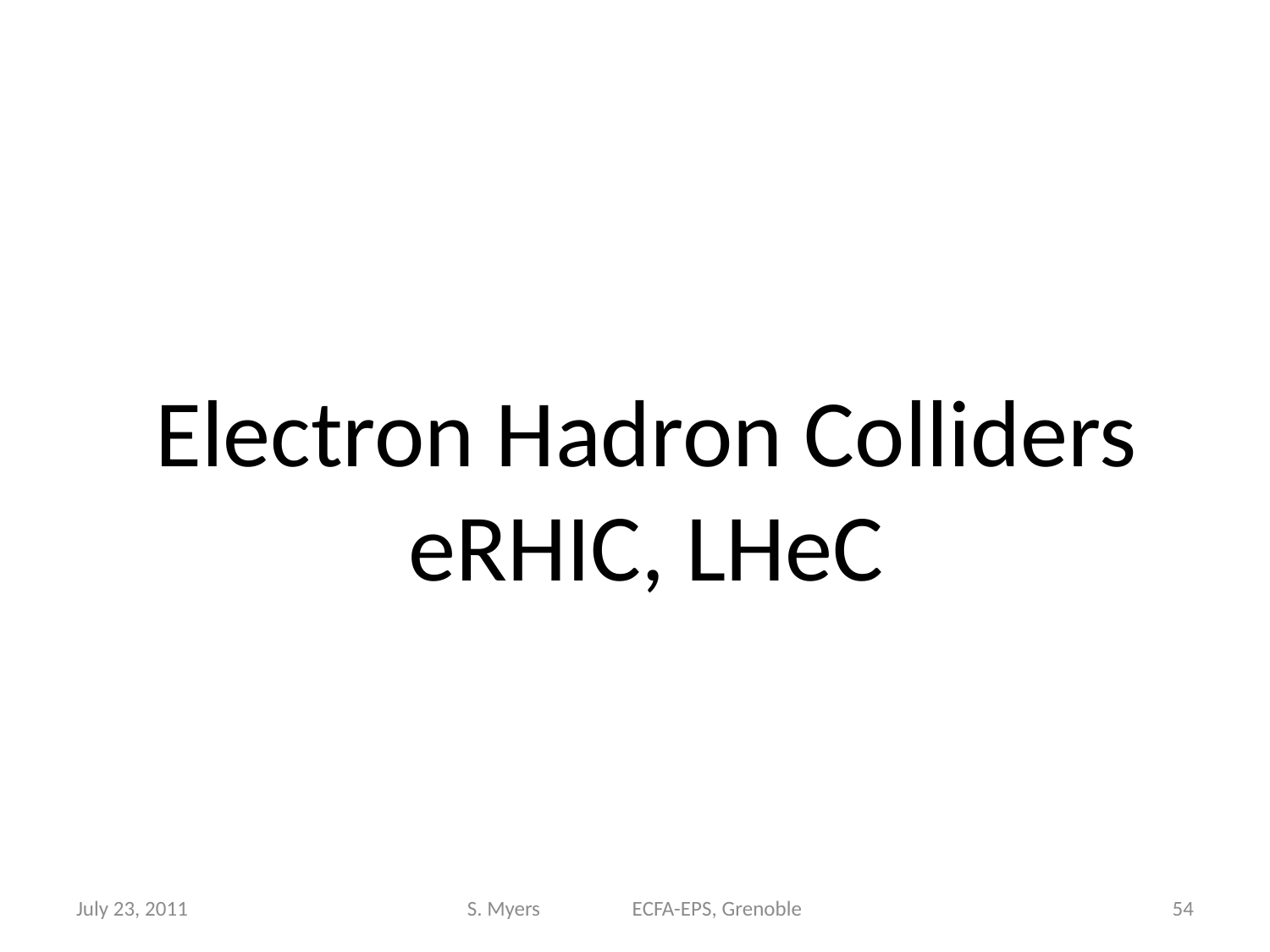

# Electron Hadron Colliders eRHIC, LHeC
July 23, 2011
S. Myers                   ECFA-EPS, Grenoble
54